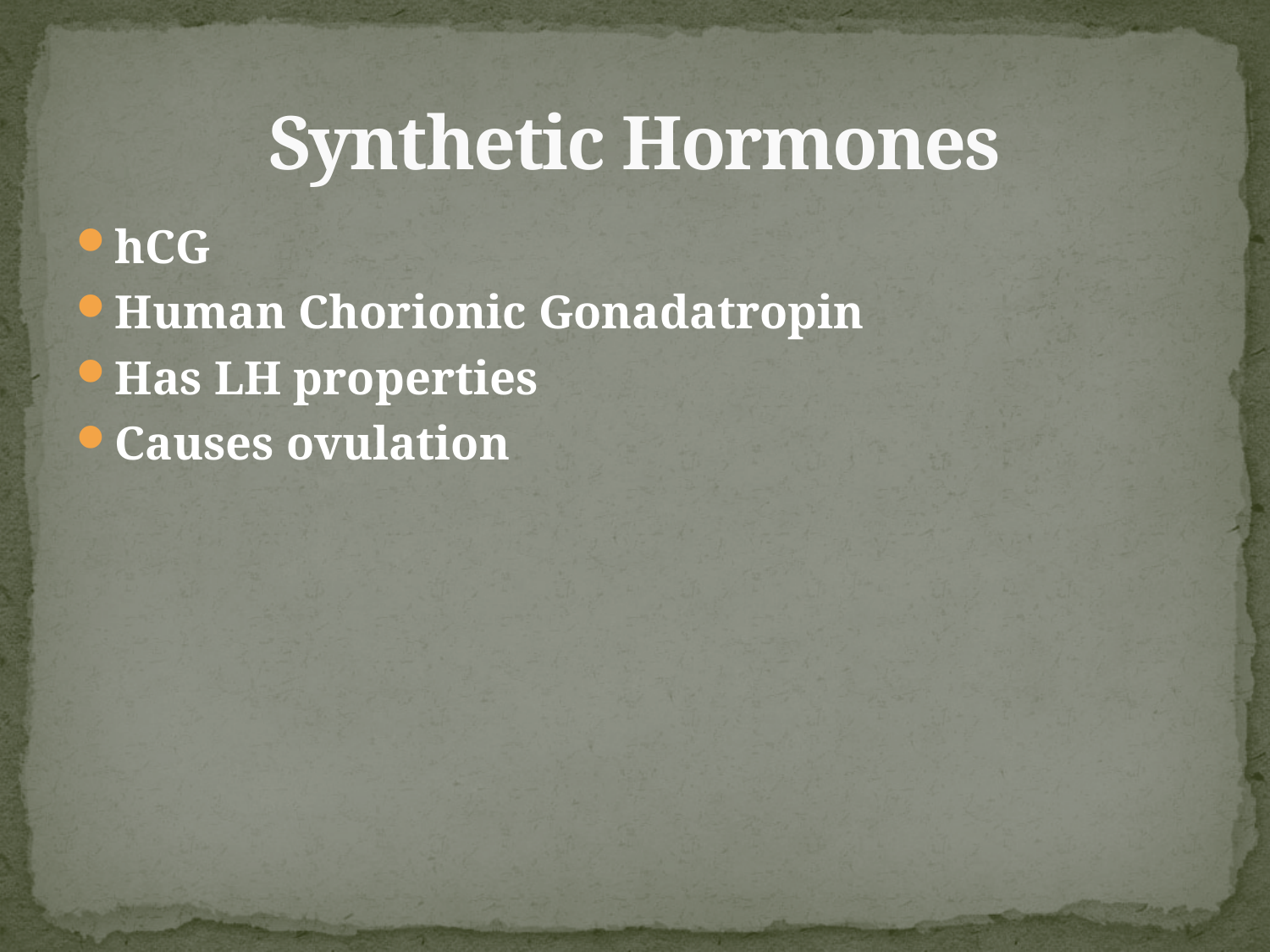

# Synthetic Hormones
hCG
Human Chorionic Gonadatropin
Has LH properties
Causes ovulation